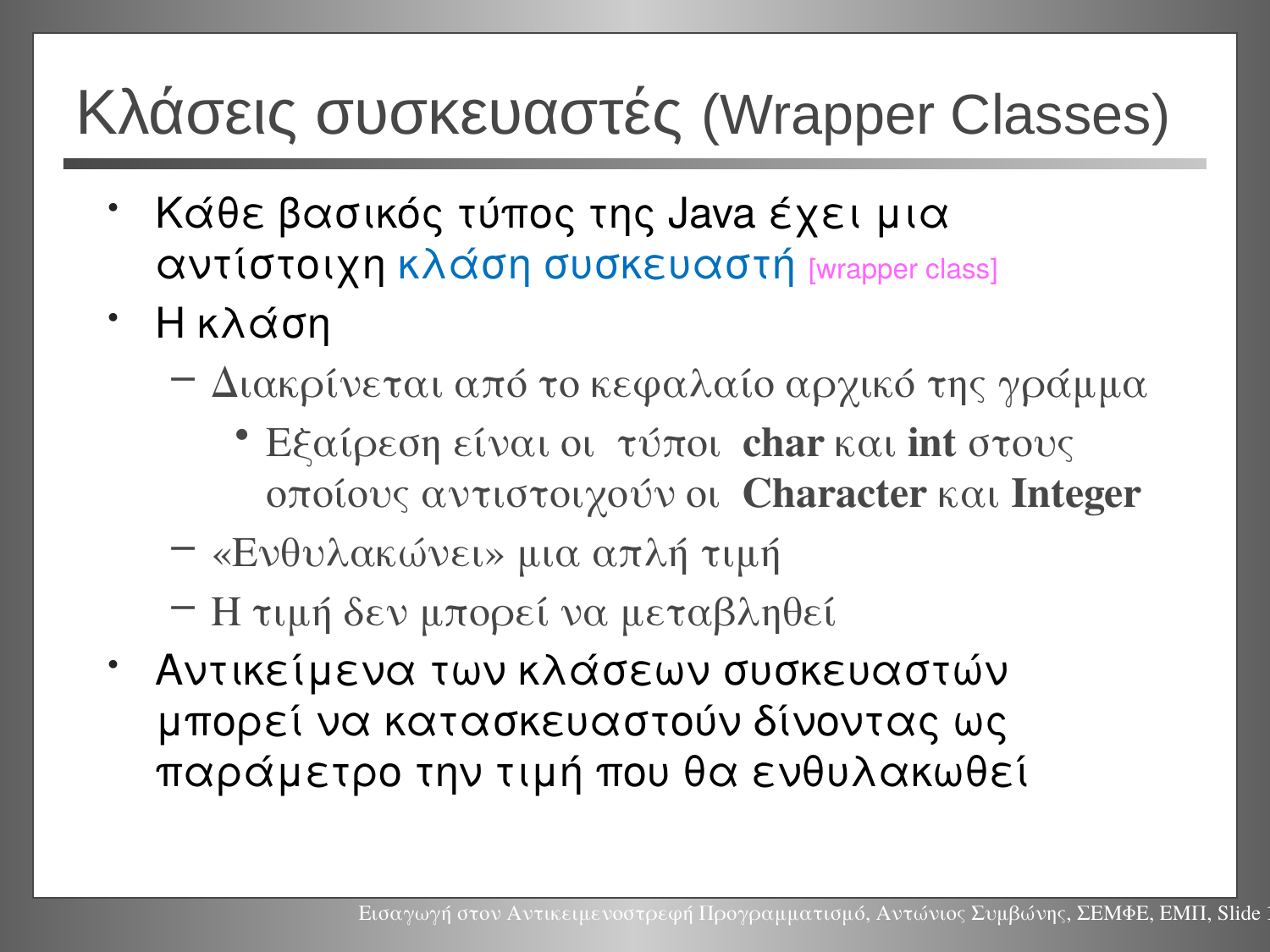

# Κλάσεις συσκευαστές (Wrapper Classes)
Κάθε βασικός τύπος της Java έχει μια αντίστοιχη κλάση συσκευαστή [wrapper class]
Η κλάση
Διακρίνεται από το κεφαλαίο αρχικό της γράμμα
Εξαίρεση είναι οι  τύποι  char και int στους οποίους αντιστοιχούν οι  Character και Integer
«Ενθυλακώνει» μια απλή τιμή
Η τιμή δεν μπορεί να μεταβληθεί
Αντικείμενα των κλάσεων συσκευαστών μπορεί να κατασκευαστούν δίνοντας ως παράμετρο την τιμή που θα ενθυλακωθεί